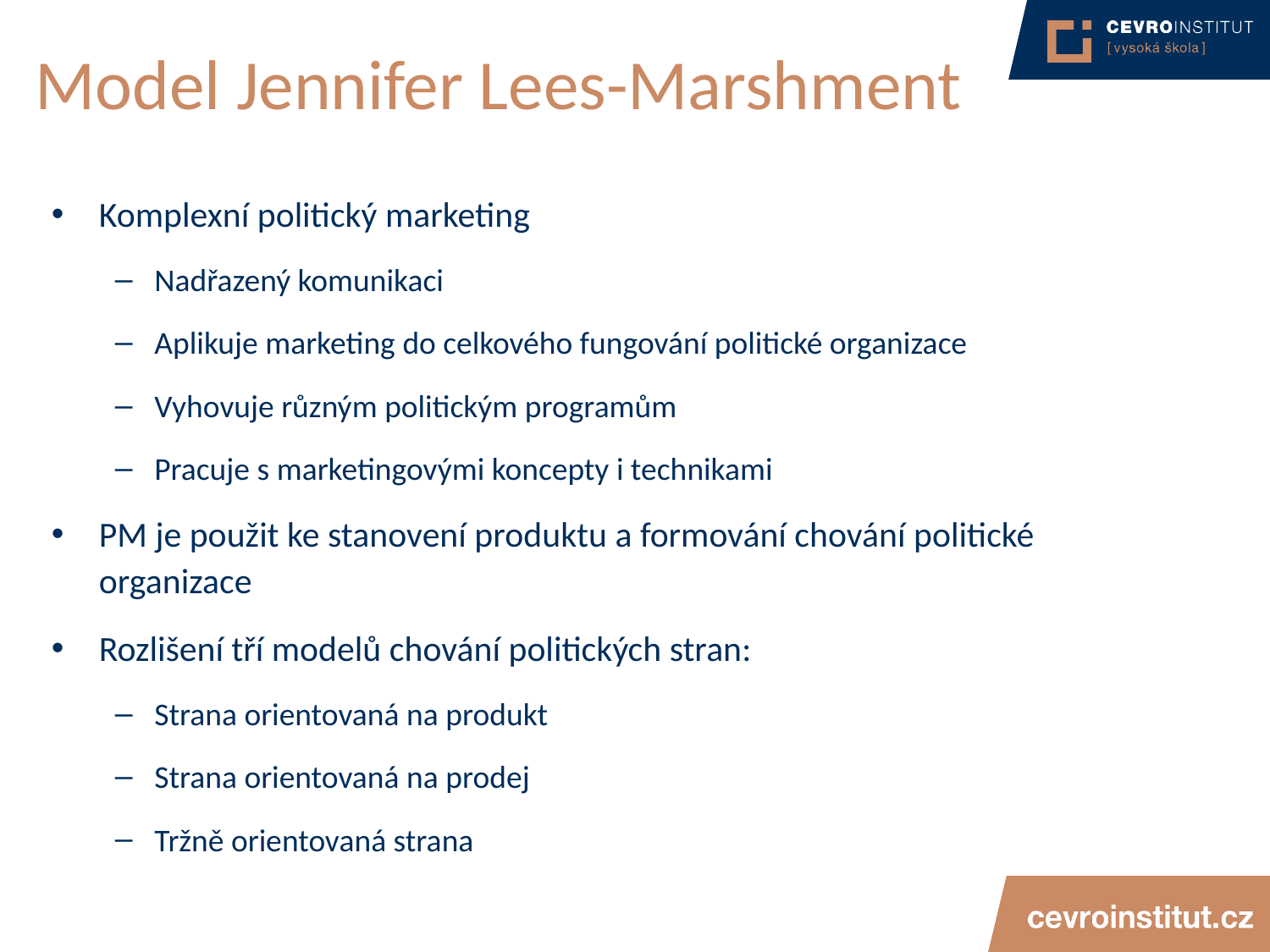

# Model Jennifer Lees-Marshment
Komplexní politický marketing
Nadřazený komunikaci
Aplikuje marketing do celkového fungování politické organizace
Vyhovuje různým politickým programům
Pracuje s marketingovými koncepty i technikami
PM je použit ke stanovení produktu a formování chování politické organizace
Rozlišení tří modelů chování politických stran:
Strana orientovaná na produkt
Strana orientovaná na prodej
Tržně orientovaná strana